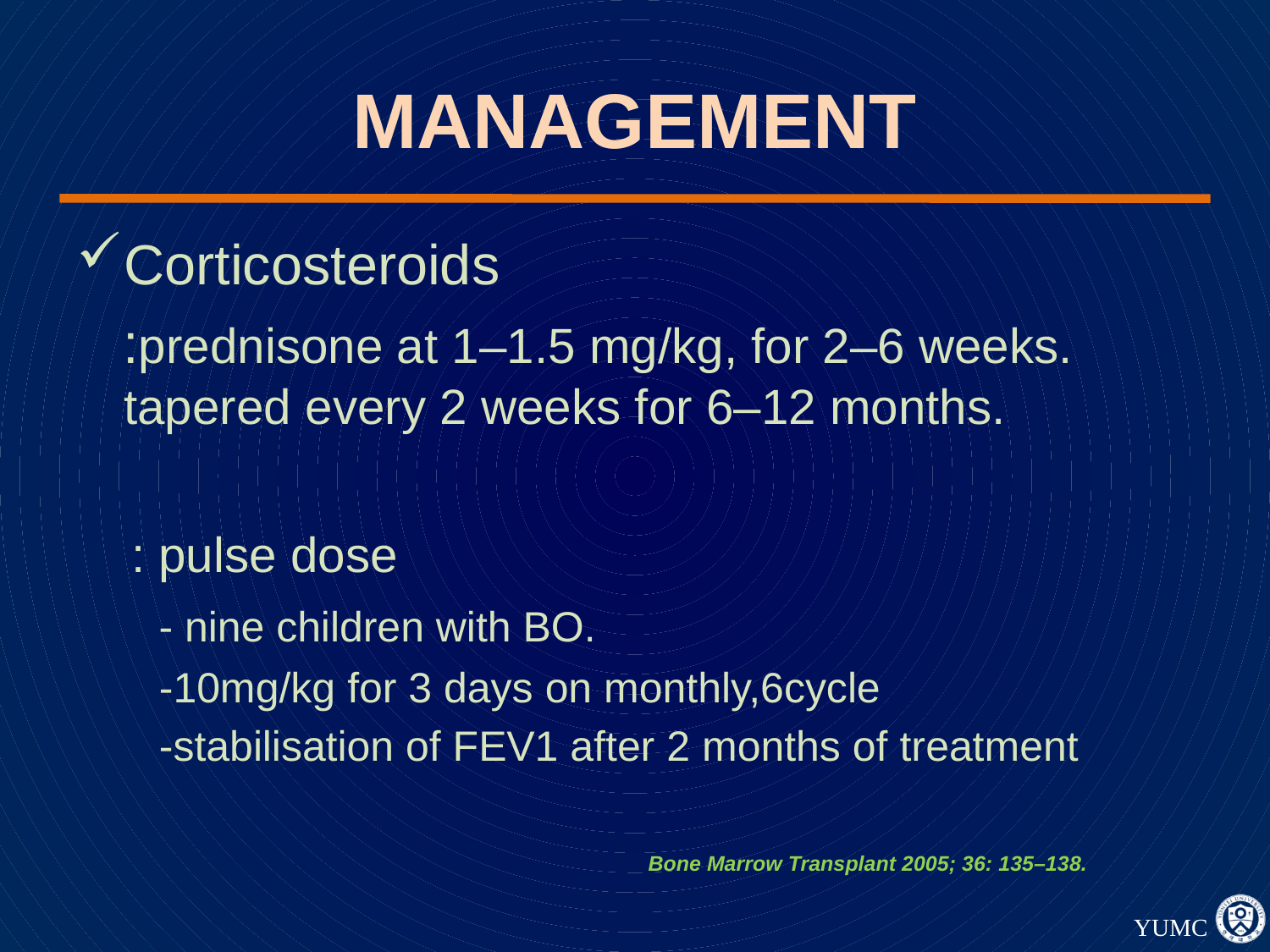

# MANAGEMENT
Corticosteroids
   :prednisone at 1–1.5 mg/kg, for 2–6 weeks.  tapered every 2 weeks for 6–12 months.

    : pulse dose
      - nine children with BO.
       -10mg/kg for 3 days on monthly,6cycle
       -stabilisation of FEV1 after 2 months of treatment
Bone Marrow Transplant 2005; 36: 135–138.